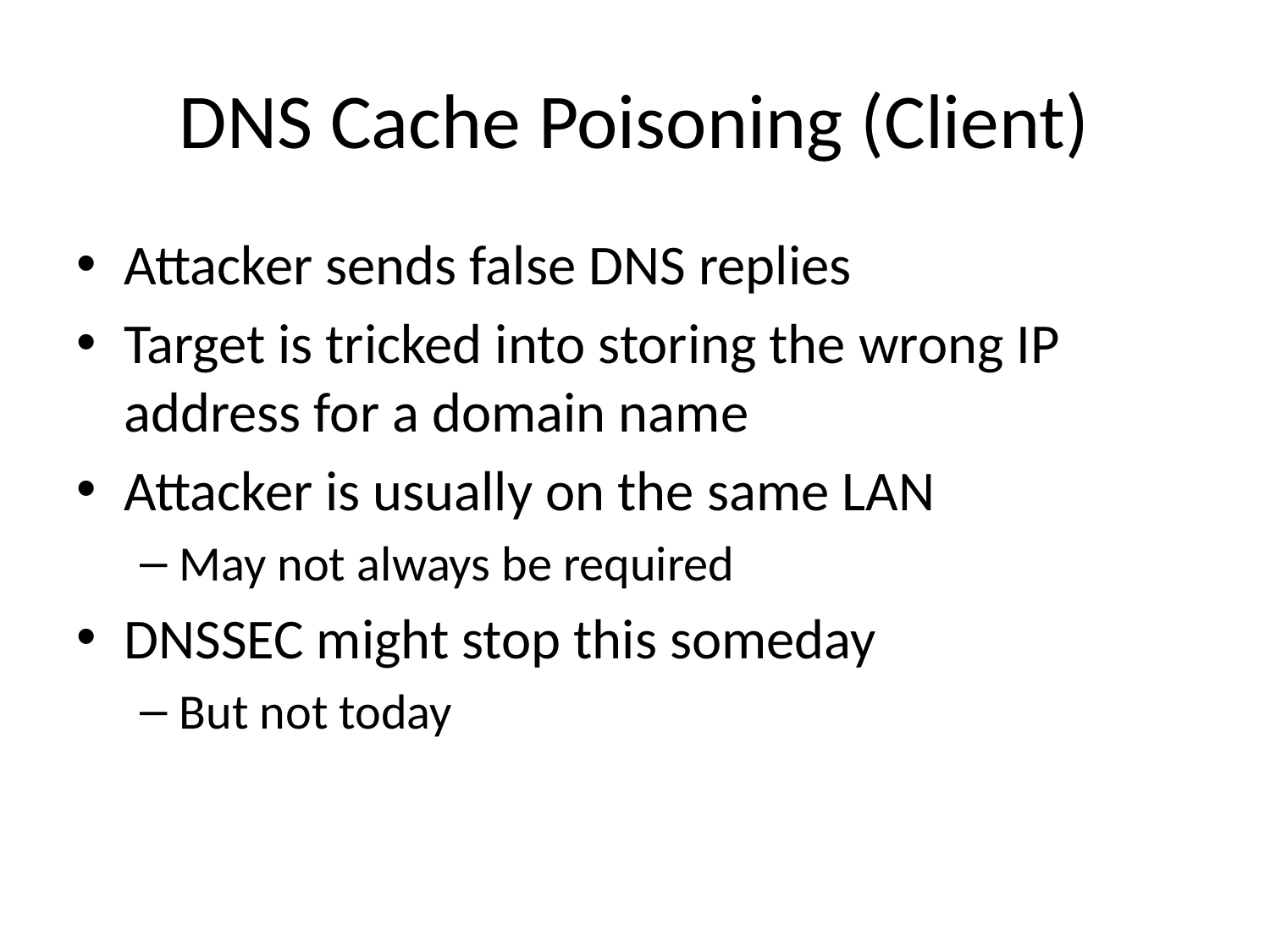

# DNS Cache Poisoning (Client)
Attacker sends false DNS replies
Target is tricked into storing the wrong IP address for a domain name
Attacker is usually on the same LAN
May not always be required
DNSSEC might stop this someday
But not today